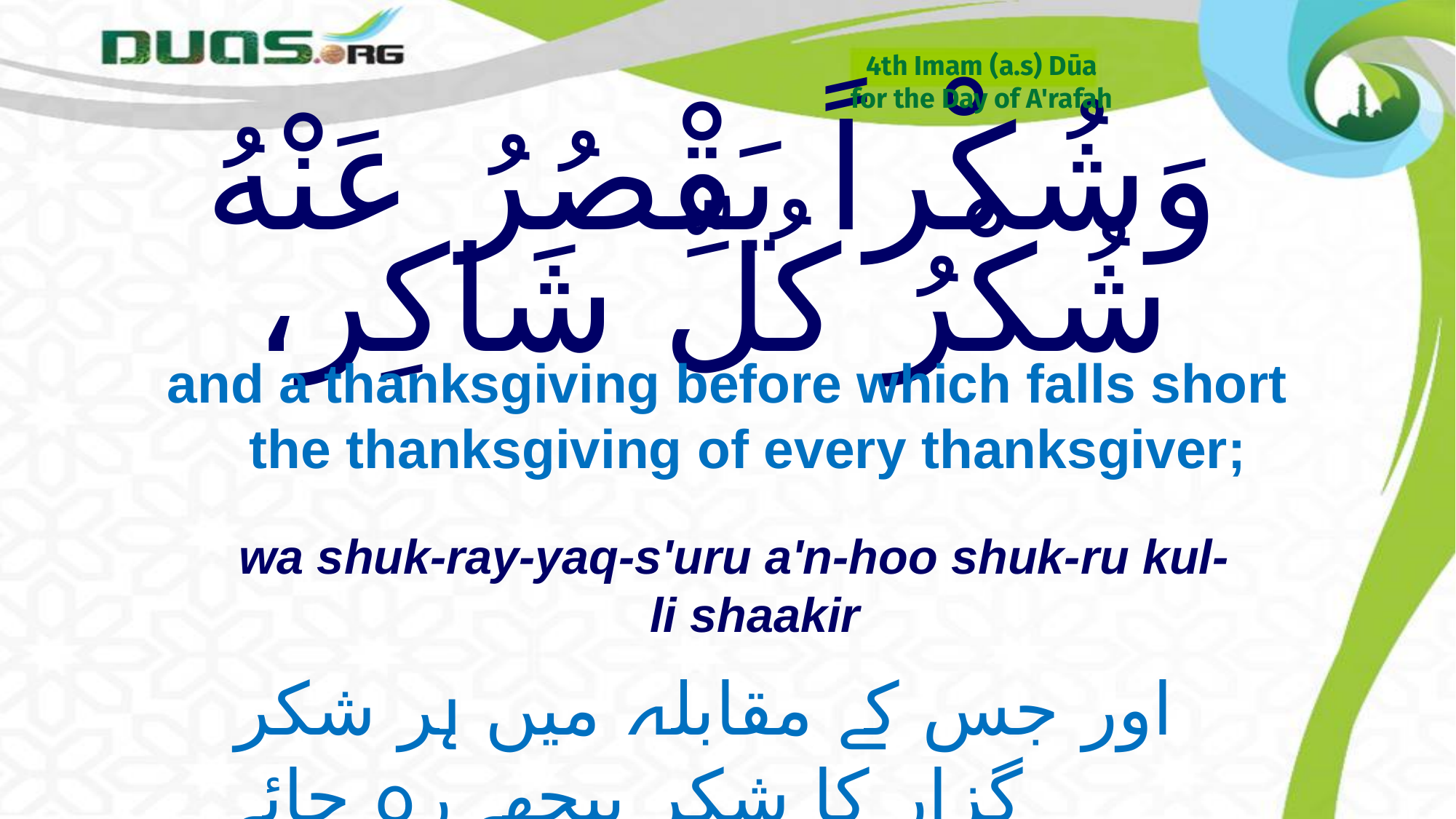

4th Imam (a.s) Dūa
for the Day of A'rafah
# وَشُكْراً يَقْصُرُ عَنْهُ شُكْرُ كُلِّ شَاكِر،
and a thanksgiving before which falls short the thanksgiving of every thanksgiver;
wa shuk-ray-yaq-s'uru a'n-hoo shuk-ru kul-li shaakir
اور جس کے مقابلہ میں ہر شکر گزار کا شکر پیچھے رہ جائے